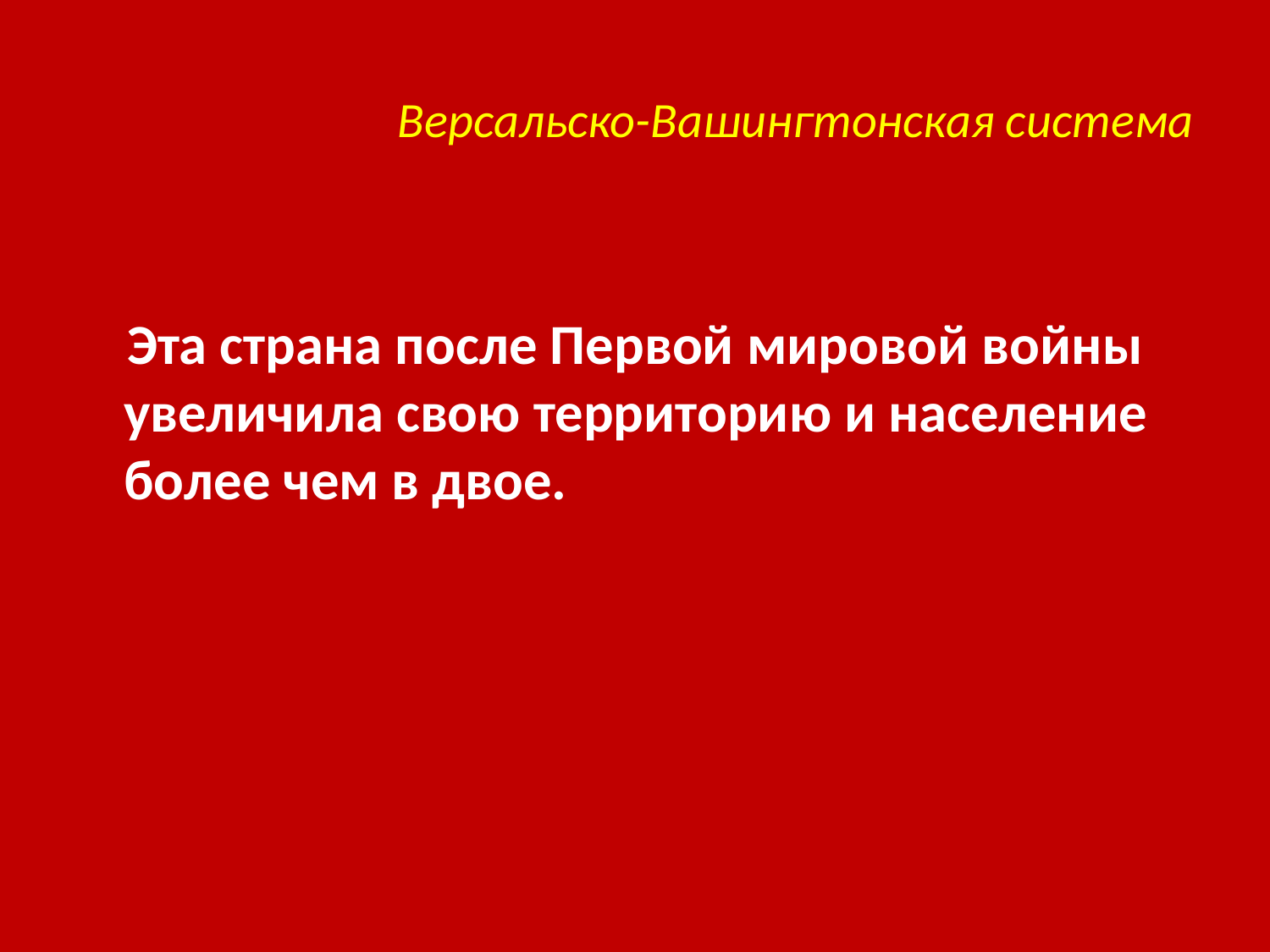

# Версальско-Вашингтонская система

    Эта страна после Первой мировой войны увеличила свою территорию и население более чем в двое.